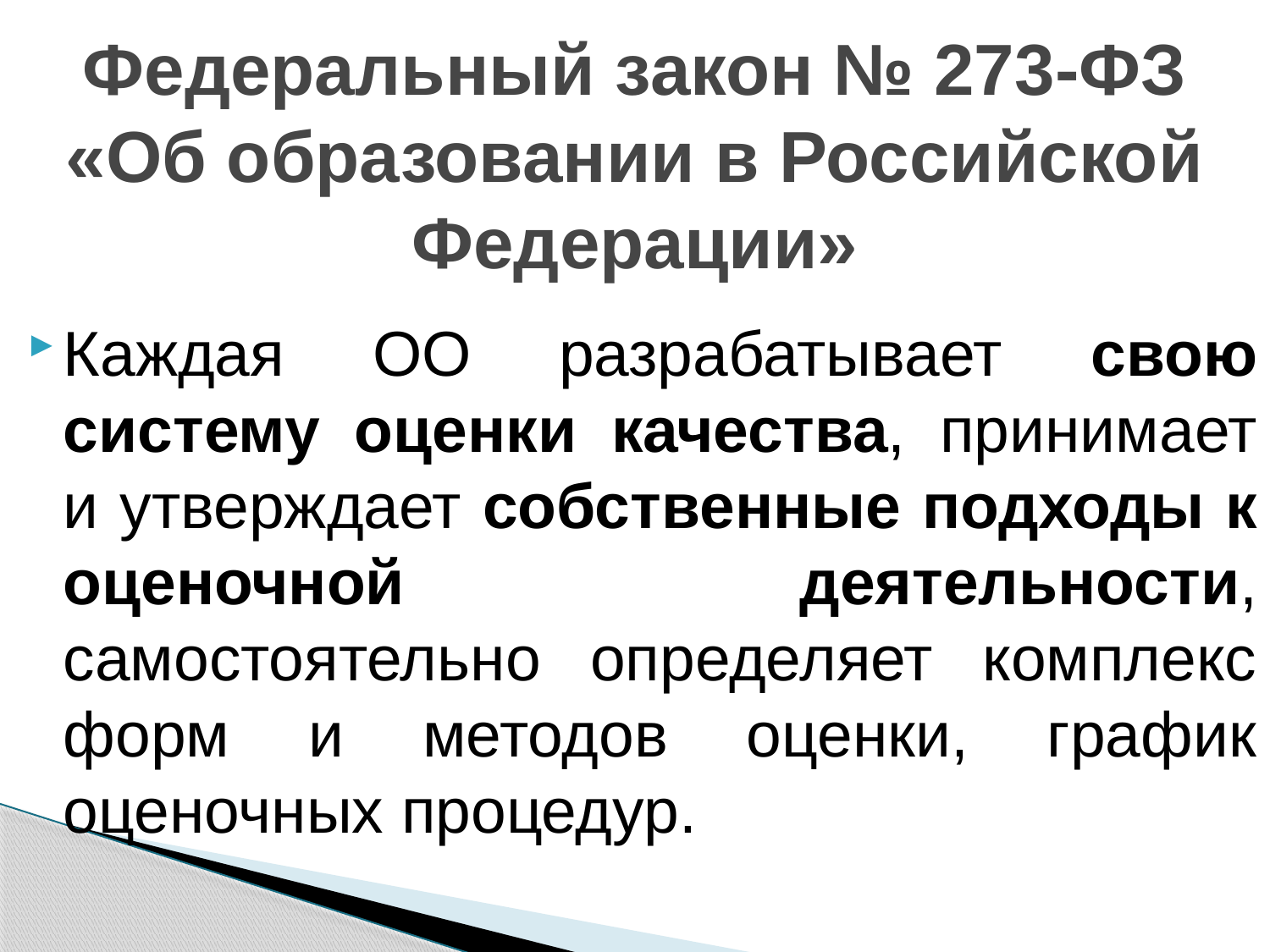

# Федеральный закон № 273-ФЗ «Об образовании в Российской Федерации»
Каждая ОО разрабатывает свою систему оценки качества, принимает и утверждает собственные подходы к оценочной деятельности, самостоятельно определяет комплекс форм и методов оценки, график оценочных процедур.